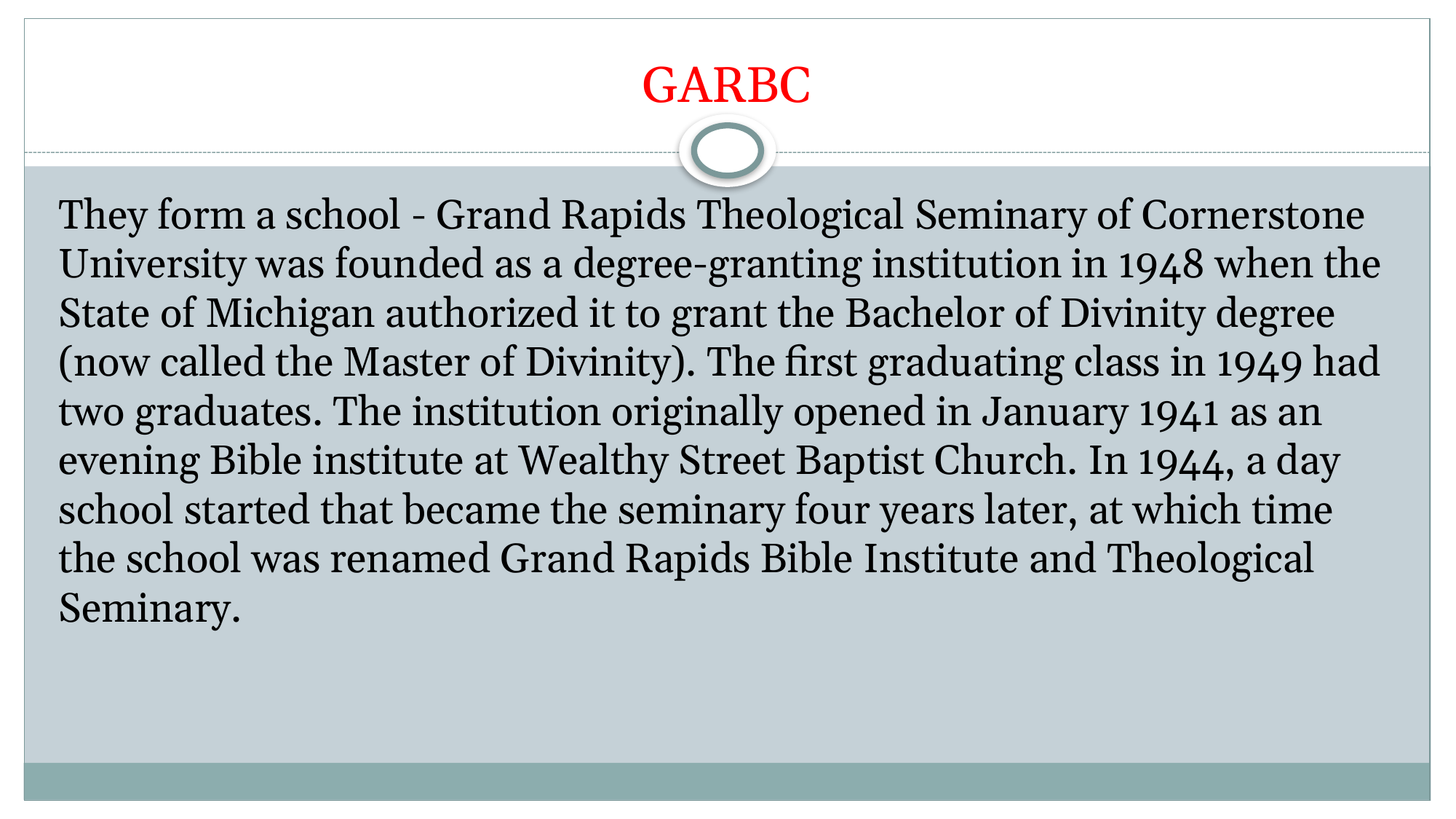

# GARBC
They form a school - Grand Rapids Theological Seminary of Cornerstone University was founded as a degree-granting institution in 1948 when the State of Michigan authorized it to grant the Bachelor of Divinity degree (now called the Master of Divinity). The first graduating class in 1949 had two graduates. The institution originally opened in January 1941 as an evening Bible institute at Wealthy Street Baptist Church. In 1944, a day school started that became the seminary four years later, at which time the school was renamed Grand Rapids Bible Institute and Theological Seminary.